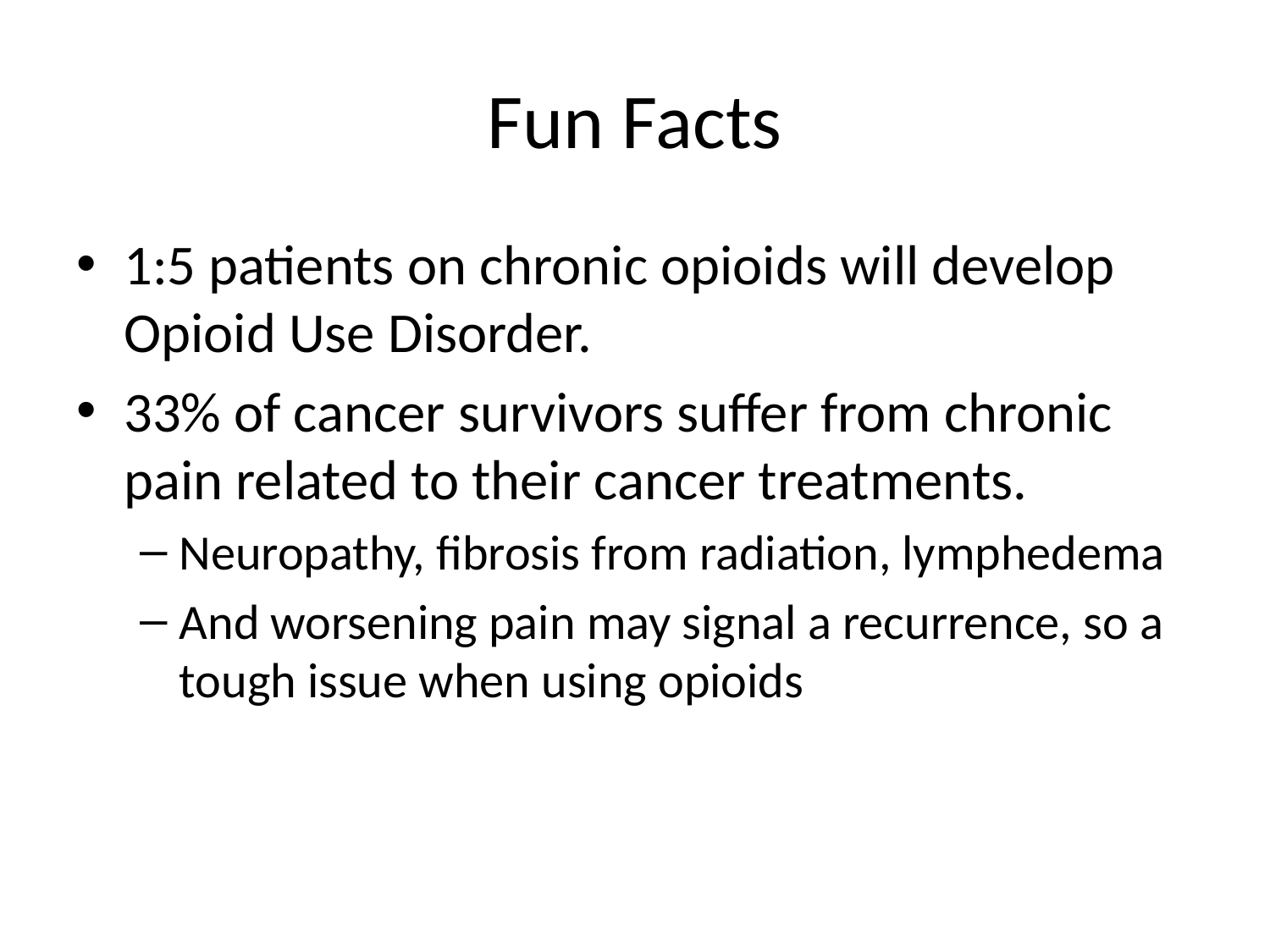

# Fun Facts
1:5 patients on chronic opioids will develop Opioid Use Disorder.
33% of cancer survivors suffer from chronic pain related to their cancer treatments.
Neuropathy, fibrosis from radiation, lymphedema
And worsening pain may signal a recurrence, so a tough issue when using opioids